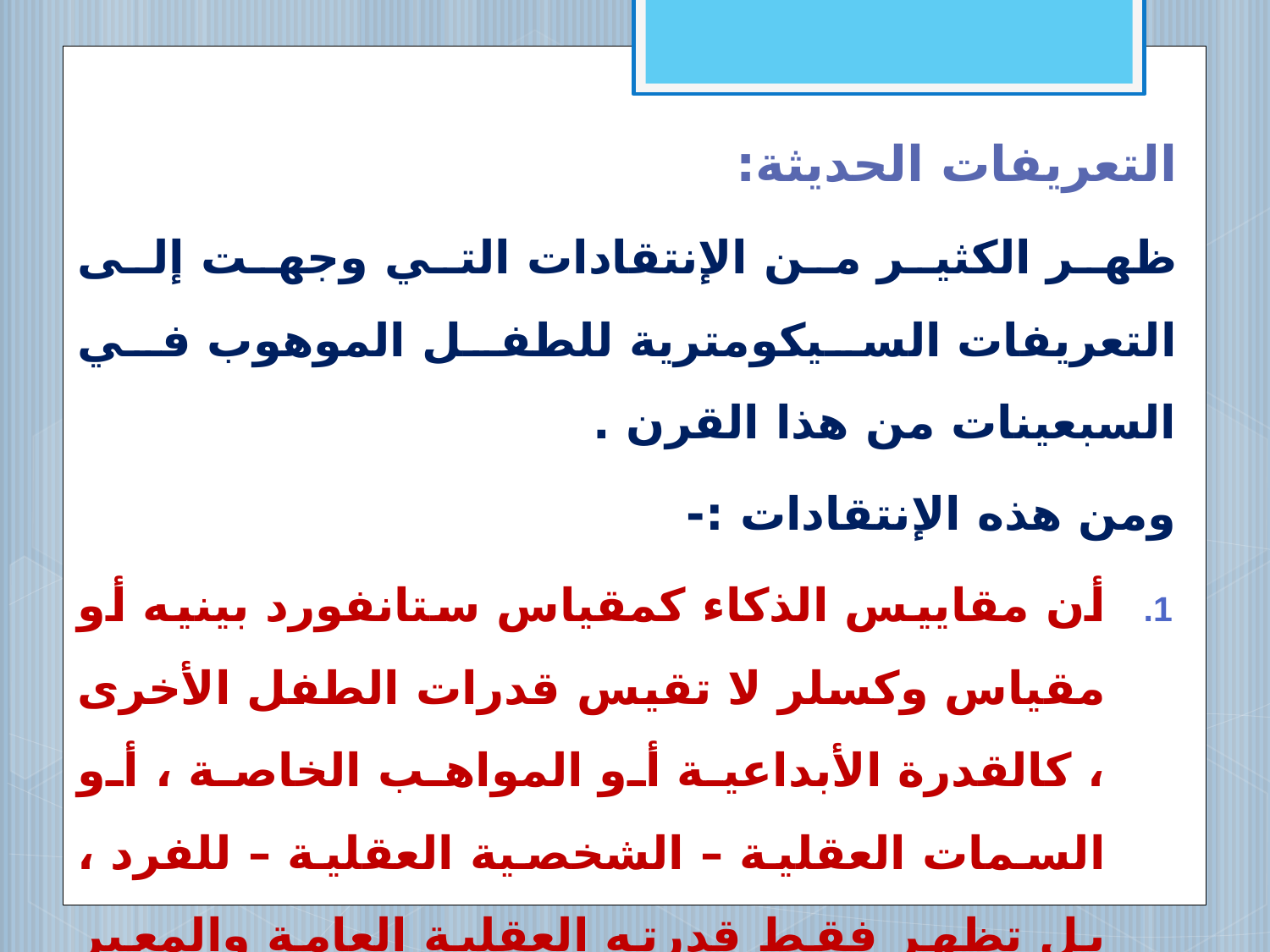

التعريفات الحديثة:
ظهر الكثير من الإنتقادات التي وجهت إلى التعريفات السيكومترية للطفل الموهوب في السبعينات من هذا القرن .
ومن هذه الإنتقادات :-
أن مقاييس الذكاء كمقياس ستانفورد بينيه أو مقياس وكسلر لا تقيس قدرات الطفل الأخرى ، كالقدرة الأبداعية أو المواهب الخاصة ، أو السمات العقلية – الشخصية العقلية – للفرد ، بل تظهر فقط قدرته العقلية العامة والمعبر عنها بنسبة الذكاء .